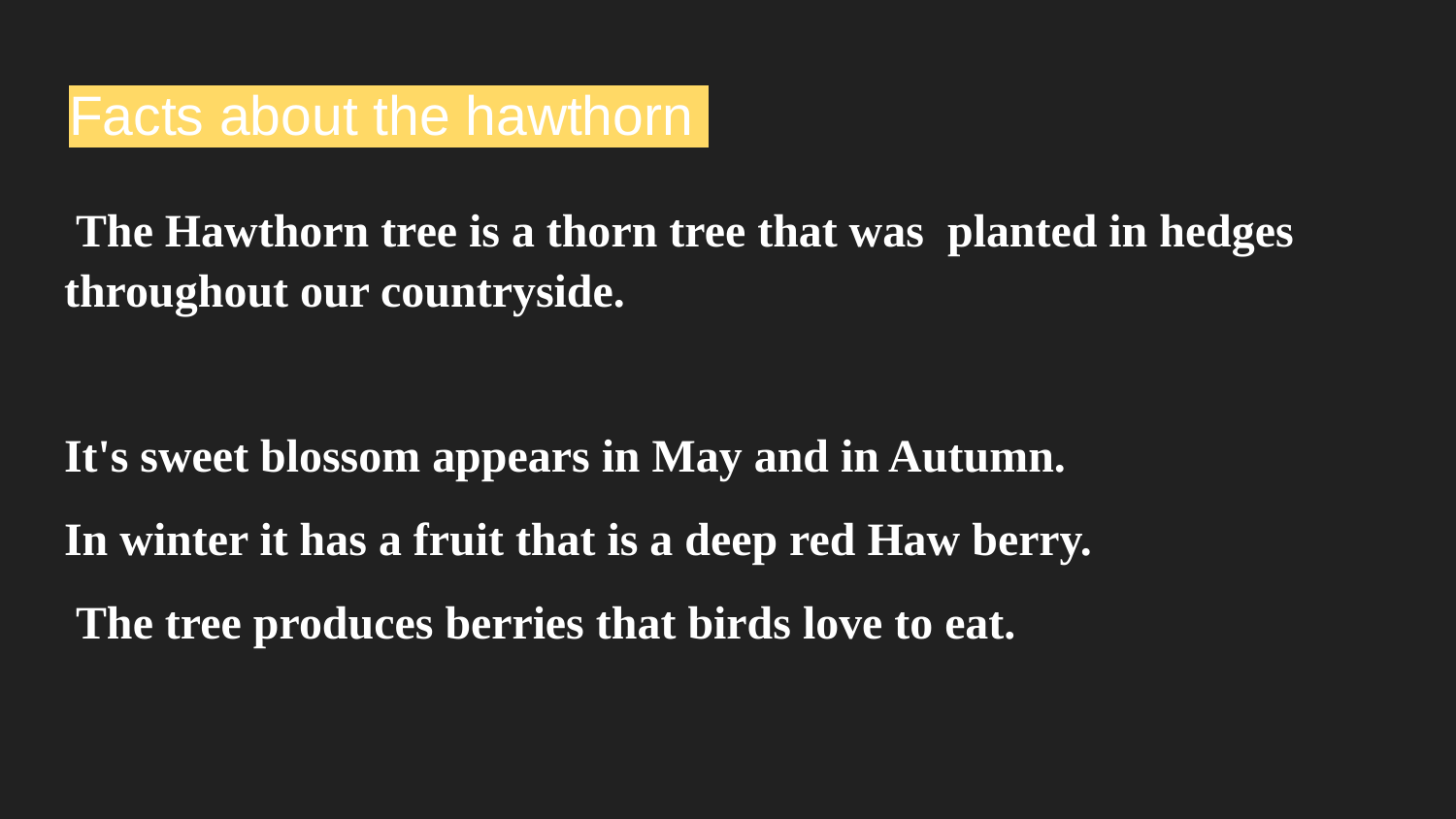

# Facts about the hawthorn
 The Hawthorn tree is a thorn tree that was  planted in hedges throughout our countryside.

It's sweet blossom appears in May and in Autumn.
In winter it has a fruit that is a deep red Haw berry.
 The tree produces berries that birds love to eat.